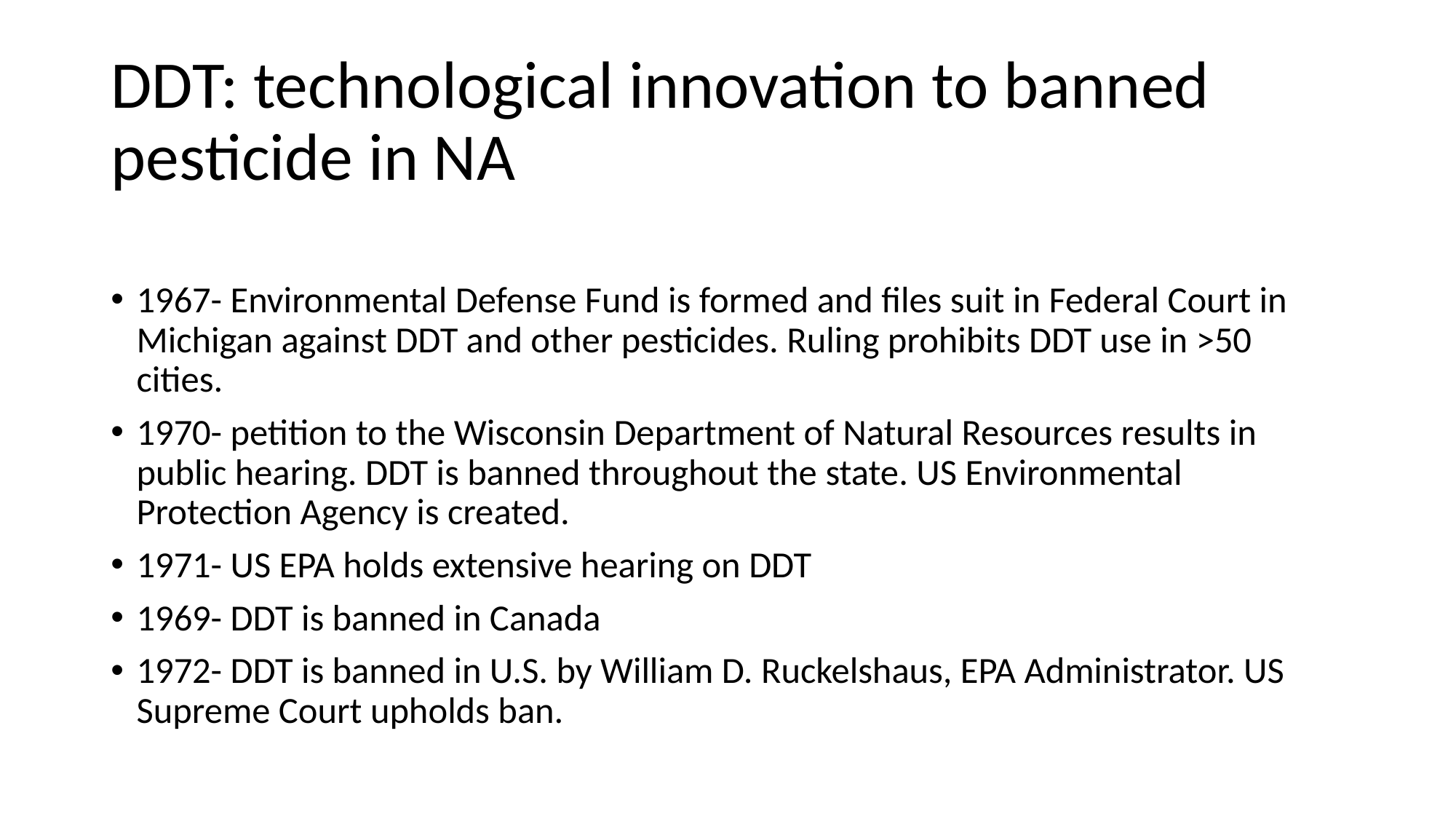

# DDT: technological innovation to banned pesticide in NA

1967- Environmental Defense Fund is formed and files suit in Federal Court in Michigan against DDT and other pesticides. Ruling prohibits DDT use in >50 cities.
1970- petition to the Wisconsin Department of Natural Resources results in public hearing. DDT is banned throughout the state. US Environmental Protection Agency is created.
1971- US EPA holds extensive hearing on DDT
1969- DDT is banned in Canada
1972- DDT is banned in U.S. by William D. Ruckelshaus, EPA Administrator. US Supreme Court upholds ban.